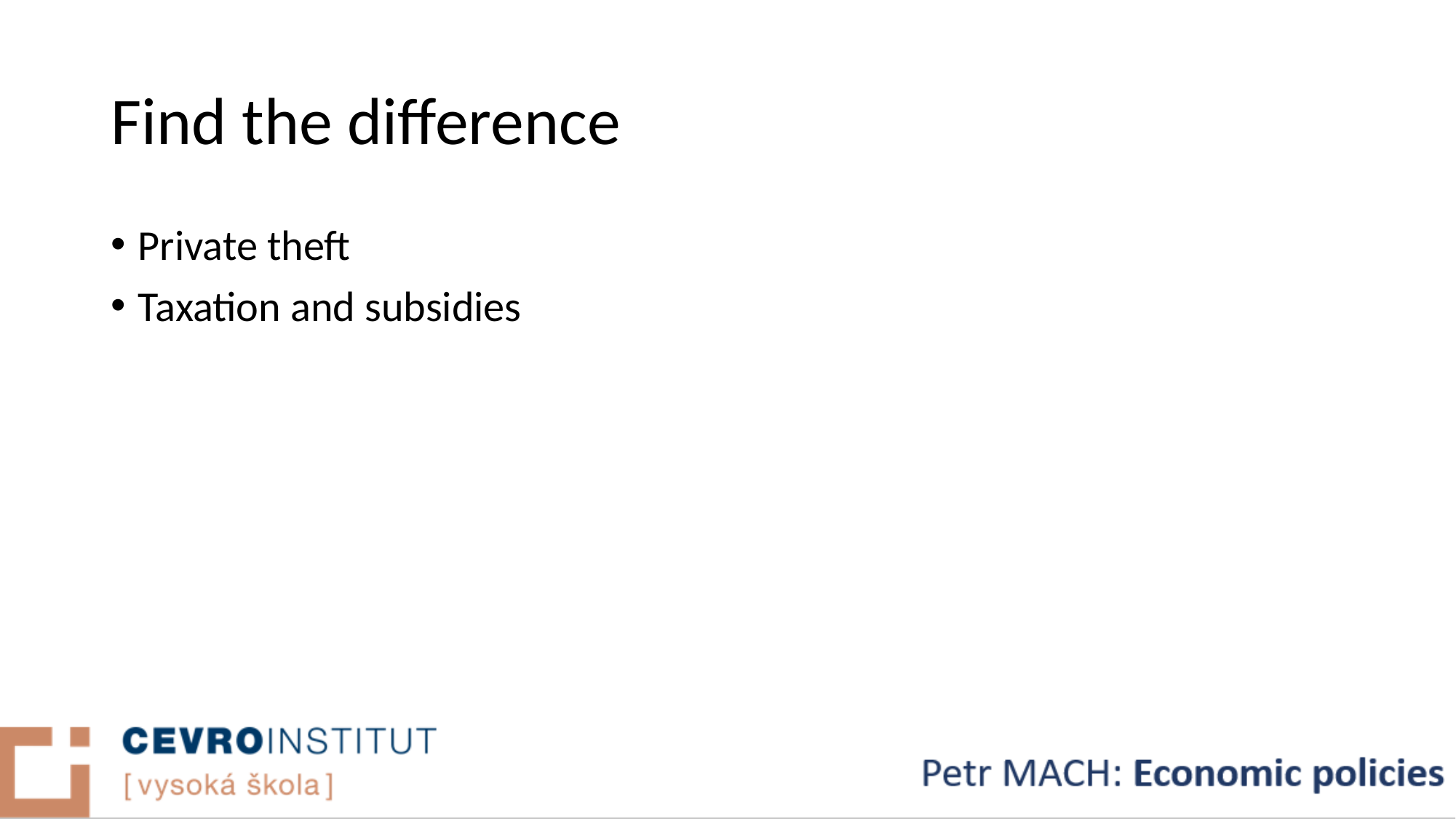

# Find the difference
Private theft
Taxation and subsidies